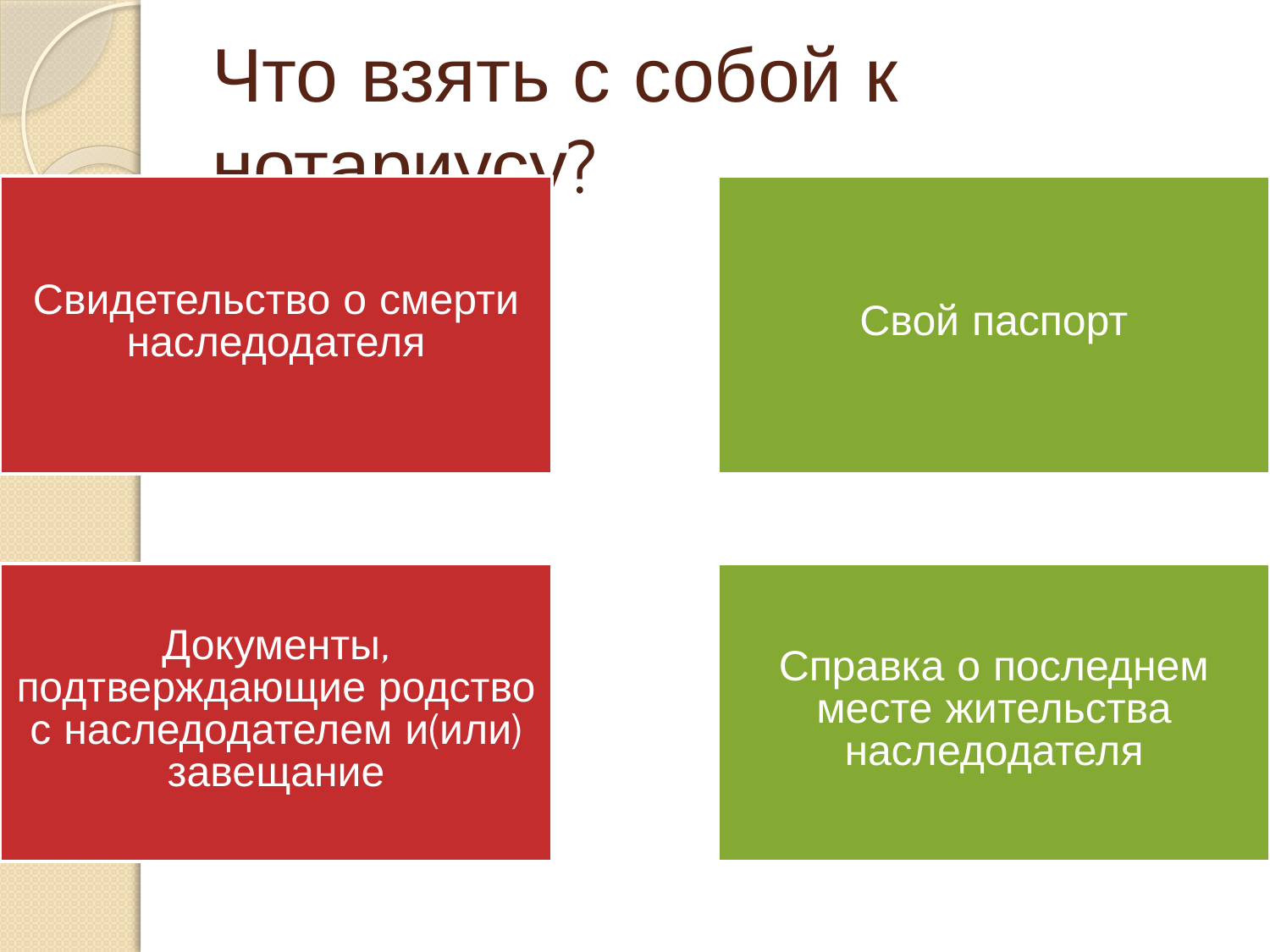

# Что взять с собой к нотариусу?
Свидетельство о смерти наследодателя
Свой паспорт
Документы, подтверждающие родство с наследодателем и(или) завещание
Справка о последнем месте жительства наследодателя